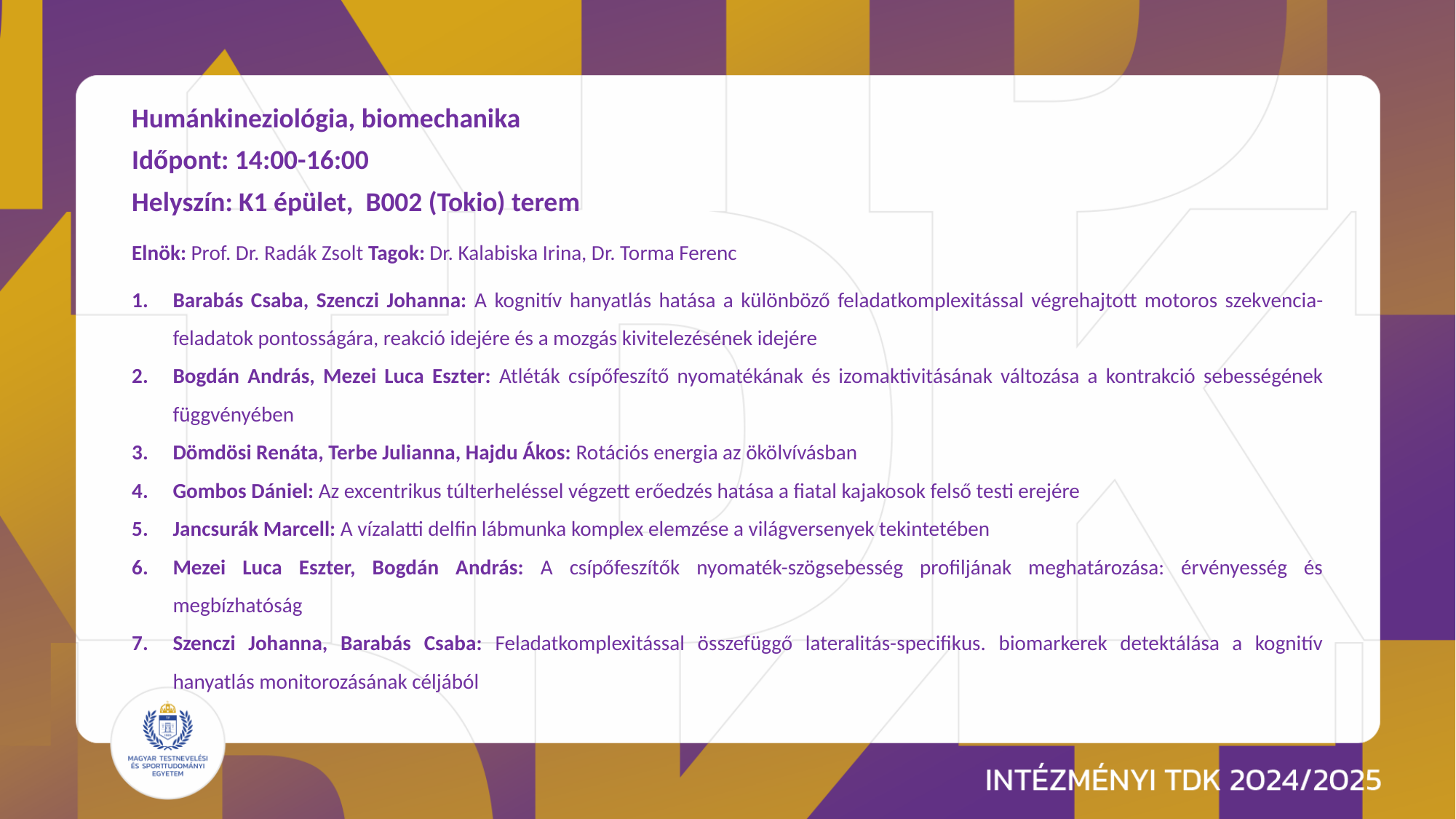

Humánkineziológia, biomechanika
Időpont: 14:00-16:00
Helyszín: K1 épület,  B002 (Tokio) terem
Elnök: Prof. Dr. Radák Zsolt Tagok: Dr. Kalabiska Irina, Dr. Torma Ferenc
Barabás Csaba, Szenczi Johanna: A kognitív hanyatlás hatása a különböző feladatkomplexitással végrehajtott motoros szekvencia-feladatok pontosságára, reakció idejére és a mozgás kivitelezésének idejére
Bogdán András, Mezei Luca Eszter: Atléták csípőfeszítő nyomatékának és izomaktivitásának változása a kontrakció sebességének függvényében
Dömdösi Renáta, Terbe Julianna, Hajdu Ákos: Rotációs energia az ökölvívásban
Gombos Dániel: Az excentrikus túlterheléssel végzett erőedzés hatása a fiatal kajakosok felső testi erejére
Jancsurák Marcell: A vízalatti delfin lábmunka komplex elemzése a világversenyek tekintetében
Mezei Luca Eszter, Bogdán András: A csípőfeszítők nyomaték-szögsebesség profiljának meghatározása: érvényesség és megbízhatóság
Szenczi Johanna, Barabás Csaba: Feladatkomplexitással összefüggő lateralitás-specifikus. biomarkerek detektálása a kognitív hanyatlás monitorozásának céljából